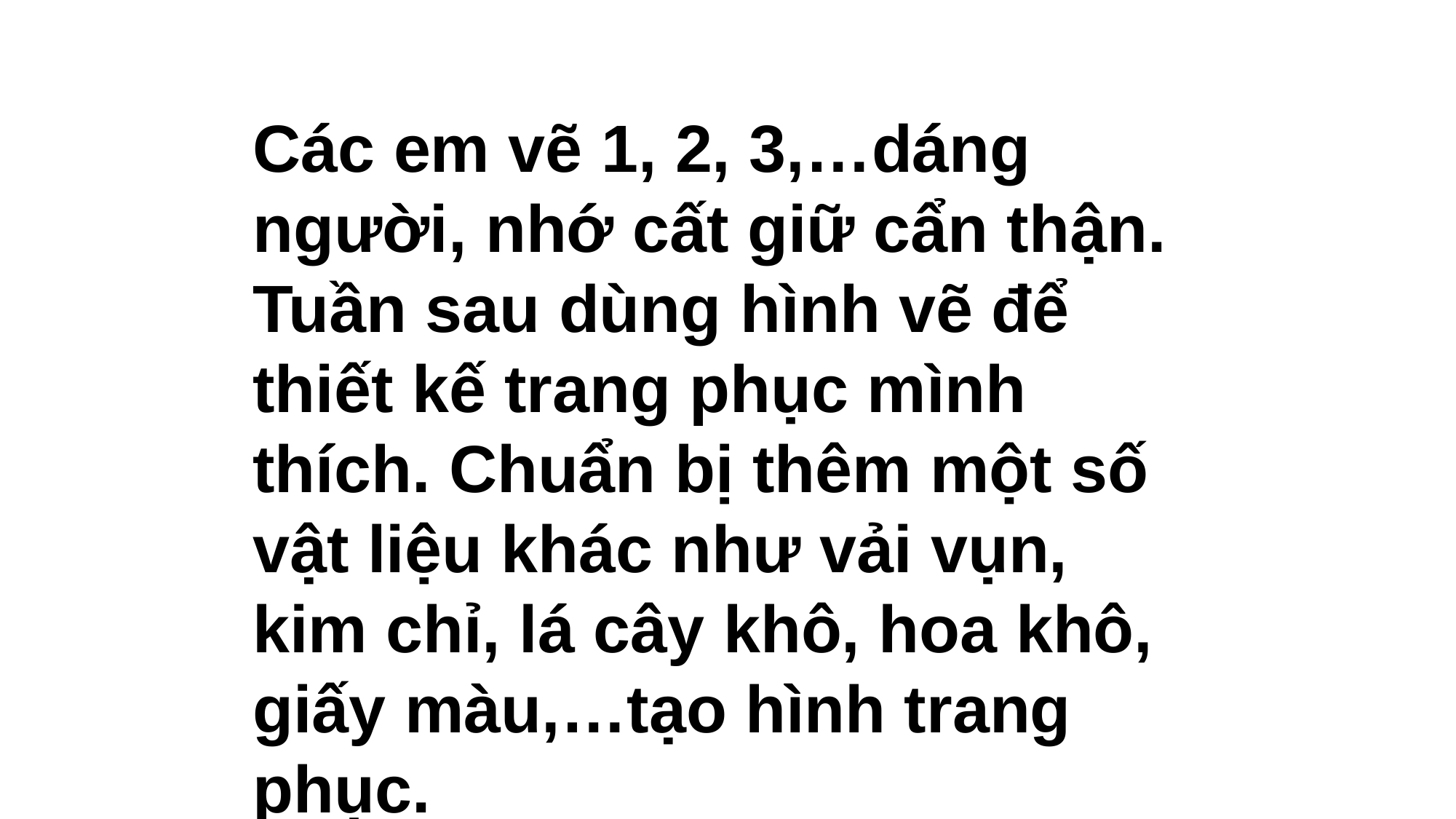

Các em vẽ 1, 2, 3,…dáng người, nhớ cất giữ cẩn thận. Tuần sau dùng hình vẽ để thiết kế trang phục mình thích. Chuẩn bị thêm một số vật liệu khác như vải vụn, kim chỉ, lá cây khô, hoa khô, giấy màu,…tạo hình trang phục.